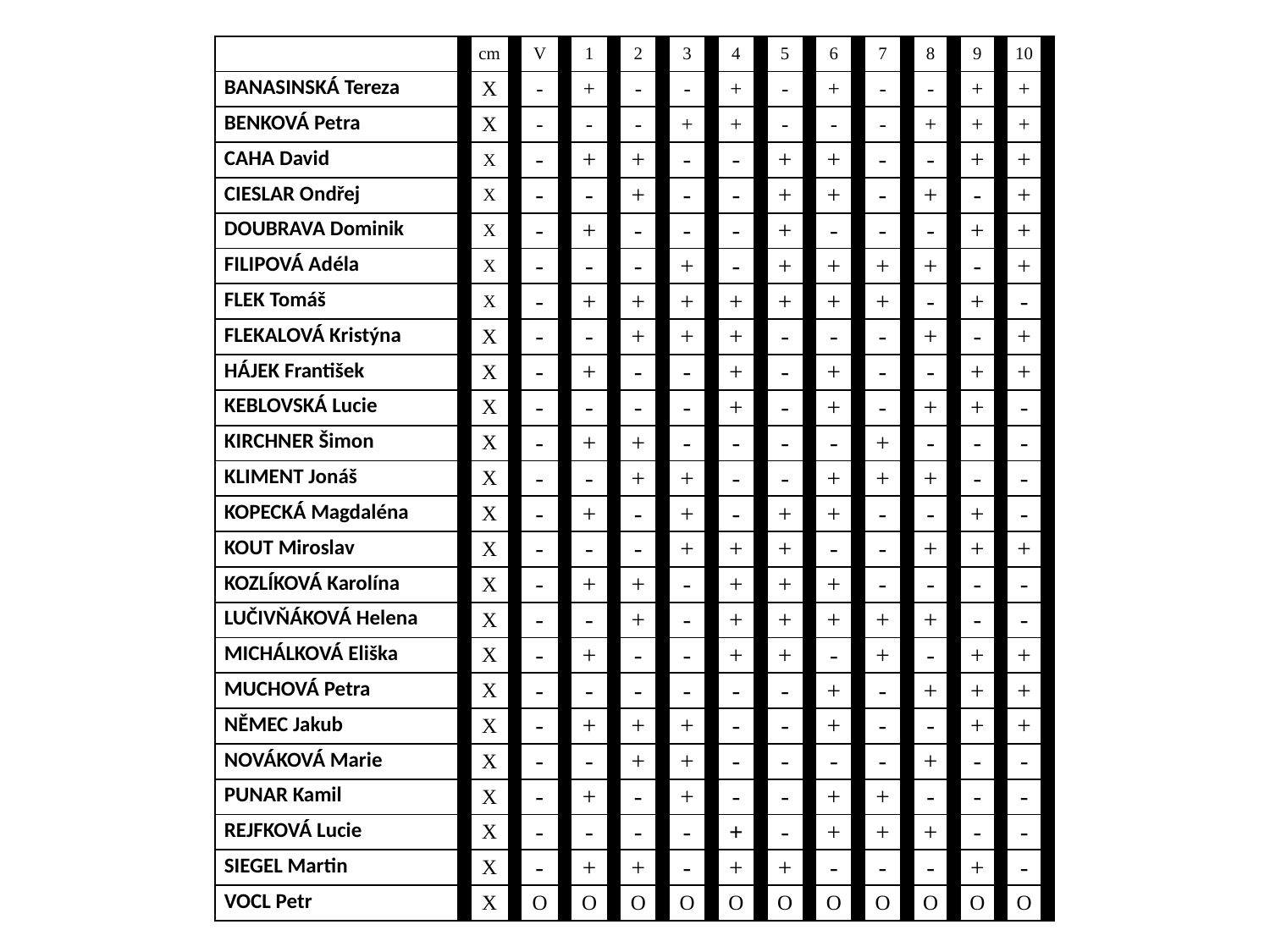

|  | cm | V | 1 | 2 | 3 | 4 | 5 | 6 | 7 | 8 | 9 | 10 |
| --- | --- | --- | --- | --- | --- | --- | --- | --- | --- | --- | --- | --- |
| BANASINSKÁ Tereza | X | - | + | - | - | + | - | + | - | - | + | + |
| BENKOVÁ Petra | X | - | - | - | + | + | - | - | - | + | + | + |
| CAHA David | X | - | + | + | - | - | + | + | - | - | + | + |
| CIESLAR Ondřej | X | - | - | + | - | - | + | + | - | + | - | + |
| DOUBRAVA Dominik | X | - | + | - | - | - | + | - | - | - | + | + |
| FILIPOVÁ Adéla | X | - | - | - | + | - | + | + | + | + | - | + |
| FLEK Tomáš | X | - | + | + | + | + | + | + | + | - | + | - |
| FLEKALOVÁ Kristýna | X | - | - | + | + | + | - | - | - | + | - | + |
| HÁJEK František | X | - | + | - | - | + | - | + | - | - | + | + |
| KEBLOVSKÁ Lucie | X | - | - | - | - | + | - | + | - | + | + | - |
| KIRCHNER Šimon | X | - | + | + | - | - | - | - | + | - | - | - |
| KLIMENT Jonáš | X | - | - | + | + | - | - | + | + | + | - | - |
| KOPECKÁ Magdaléna | X | - | + | - | + | - | + | + | - | - | + | - |
| KOUT Miroslav | X | - | - | - | + | + | + | - | - | + | + | + |
| KOZLÍKOVÁ Karolína | X | - | + | + | - | + | + | + | - | - | - | - |
| LUČIVŇÁKOVÁ Helena | X | - | - | + | - | + | + | + | + | + | - | - |
| MICHÁLKOVÁ Eliška | X | - | + | - | - | + | + | - | + | - | + | + |
| MUCHOVÁ Petra | X | - | - | - | - | - | - | + | - | + | + | + |
| NĚMEC Jakub | X | - | + | + | + | - | - | + | - | - | + | + |
| NOVÁKOVÁ Marie | X | - | - | + | + | - | - | - | - | + | - | - |
| PUNAR Kamil | X | - | + | - | + | - | - | + | + | - | - | - |
| REJFKOVÁ Lucie | X | - | - | - | - | + | - | + | + | + | - | - |
| SIEGEL Martin | X | - | + | + | - | + | + | - | - | - | + | - |
| VOCL Petr | X | O | O | O | O | O | O | O | O | O | O | O |
#